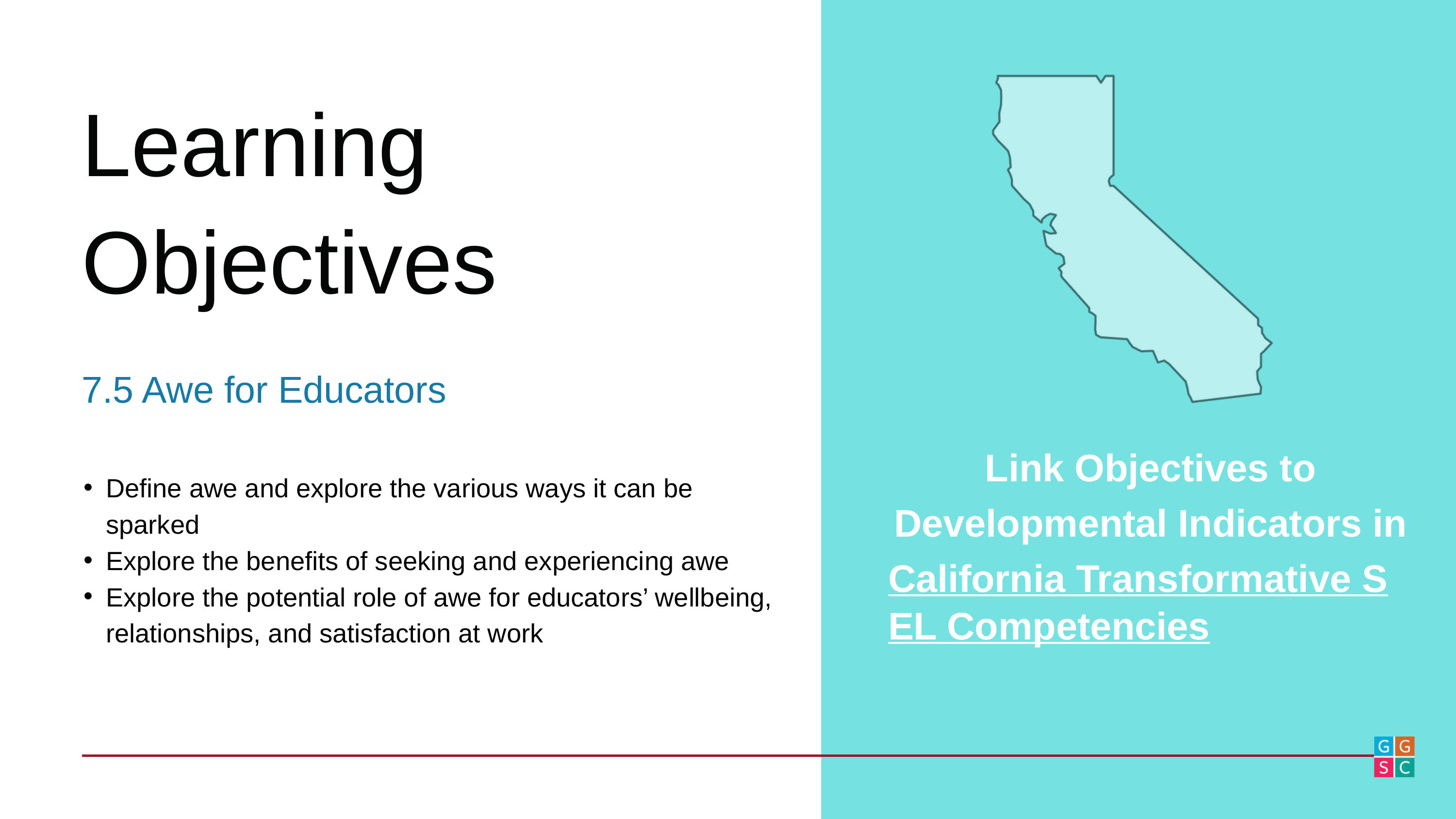

Learning Objectives
7.5 Awe for Educators

Define awe and explore the various ways it can be sparked
Explore the benefits of seeking and experiencing awe
Explore the potential role of awe for educators’ wellbeing, relationships, and satisfaction at work

Link Objectives to Developmental Indicators in
California Transformative SEL Competencies